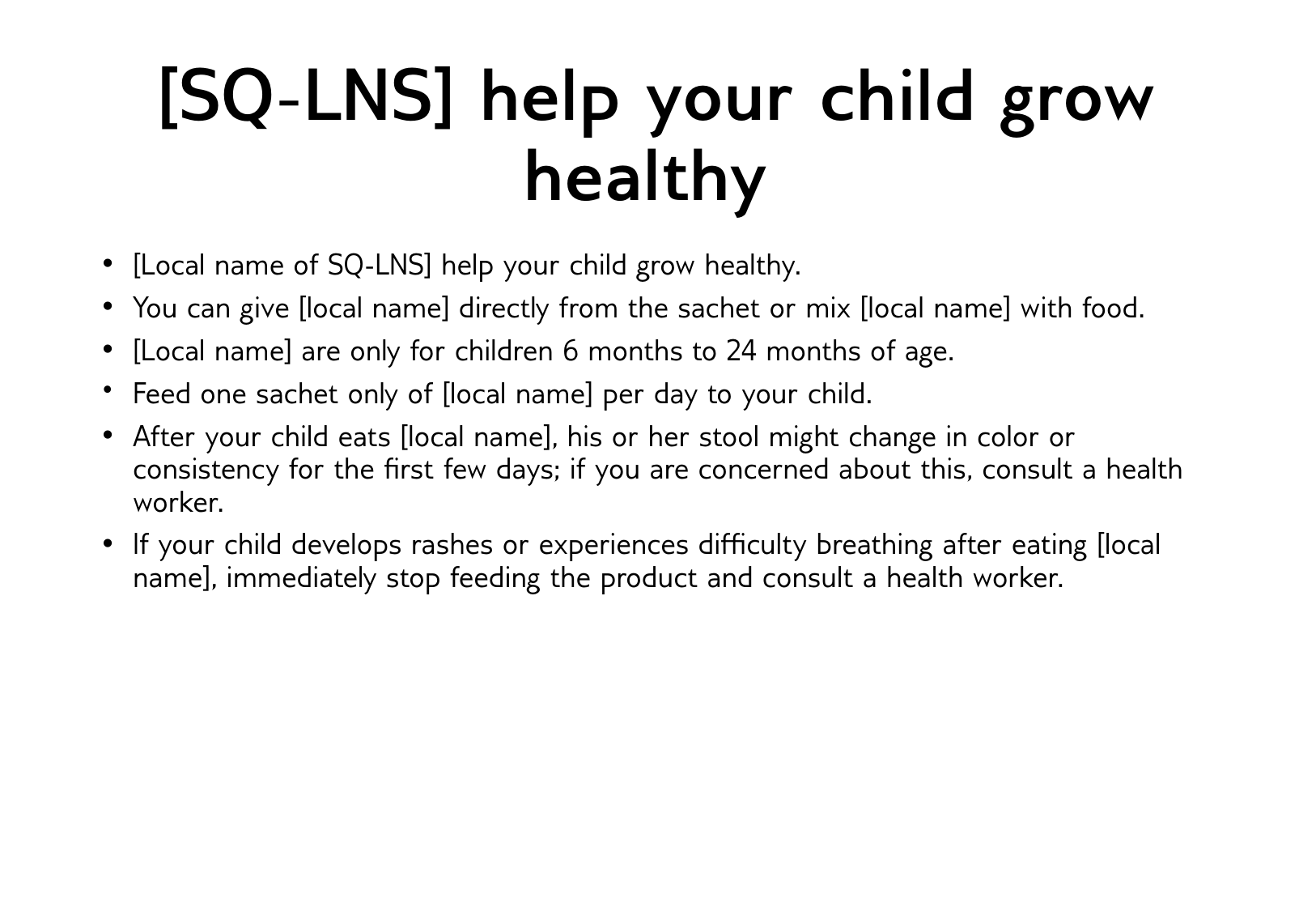

# [SQ-LNS] help your child grow healthy
[Local name of SQ-LNS] help your child grow healthy.
You can give [local name] directly from the sachet or mix [local name] with food.
[Local name] are only for children 6 months to 24 months of age.
Feed one sachet only of [local name] per day to your child.
After your child eats [local name], his or her stool might change in color or consistency for the first few days; if you are concerned about this, consult a health worker.
If your child develops rashes or experiences difficulty breathing after eating [local name], immediately stop feeding the product and consult a health worker.